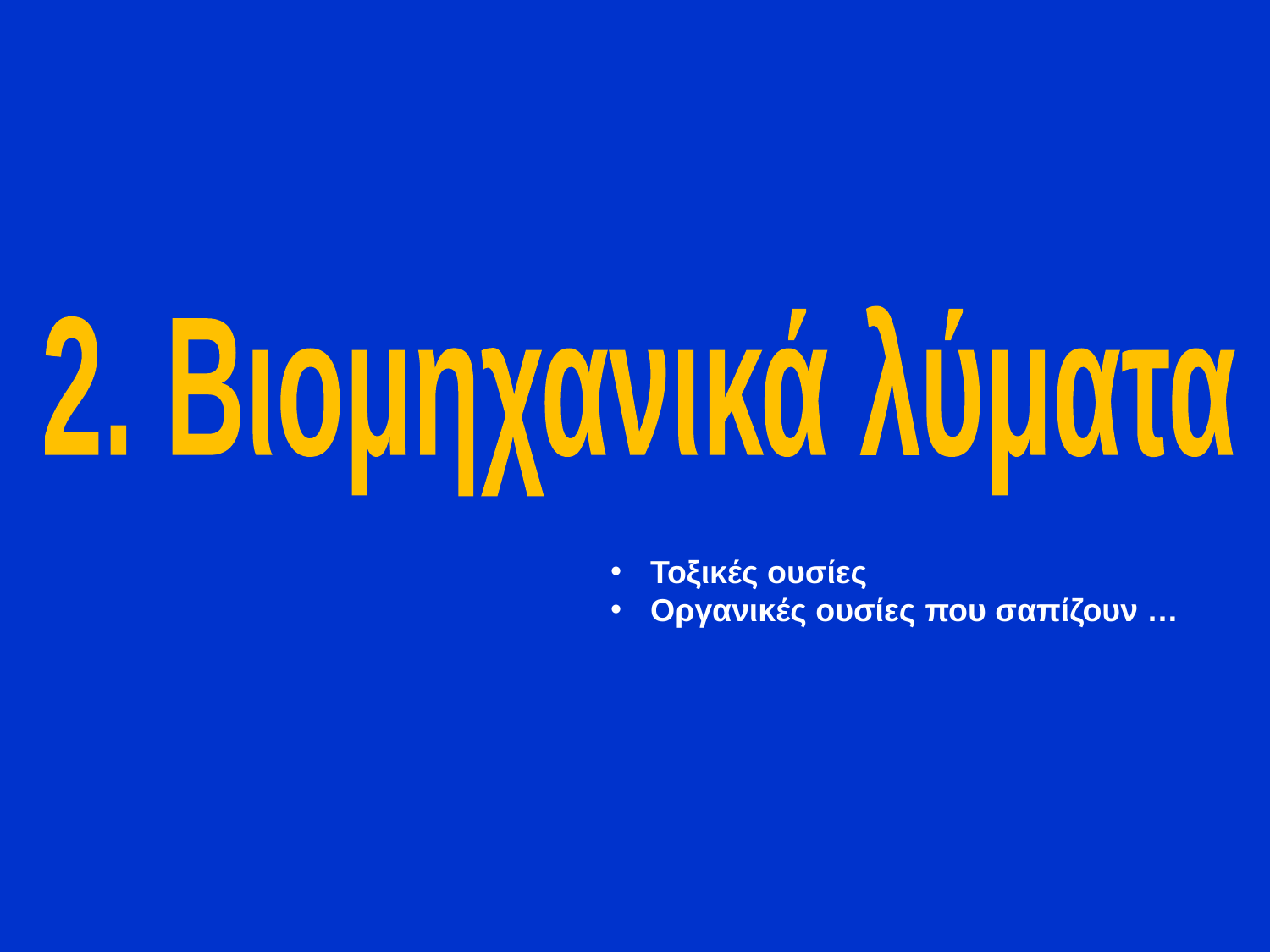

2. Βιομηχανικά λύματα
Τοξικές ουσίες
Οργανικές ουσίες που σαπίζουν …